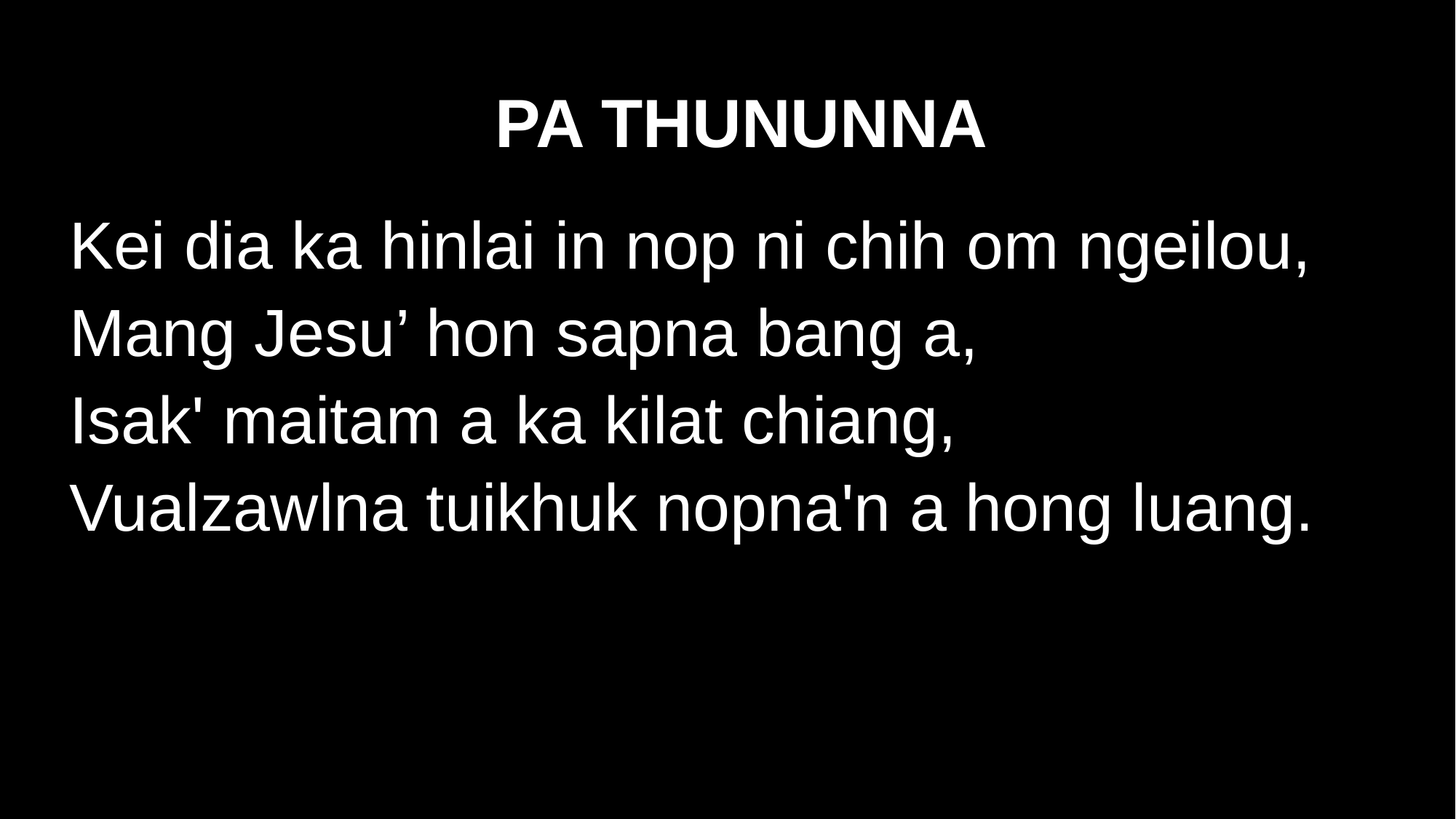

PA THUNUNNA
Kei dia ka hinlai in nop ni chih om ngeilou,
Mang Jesu’ hon sapna bang a,
Isak' maitam a ka kilat chiang,
Vualzawlna tuikhuk nopna'n a hong luang.